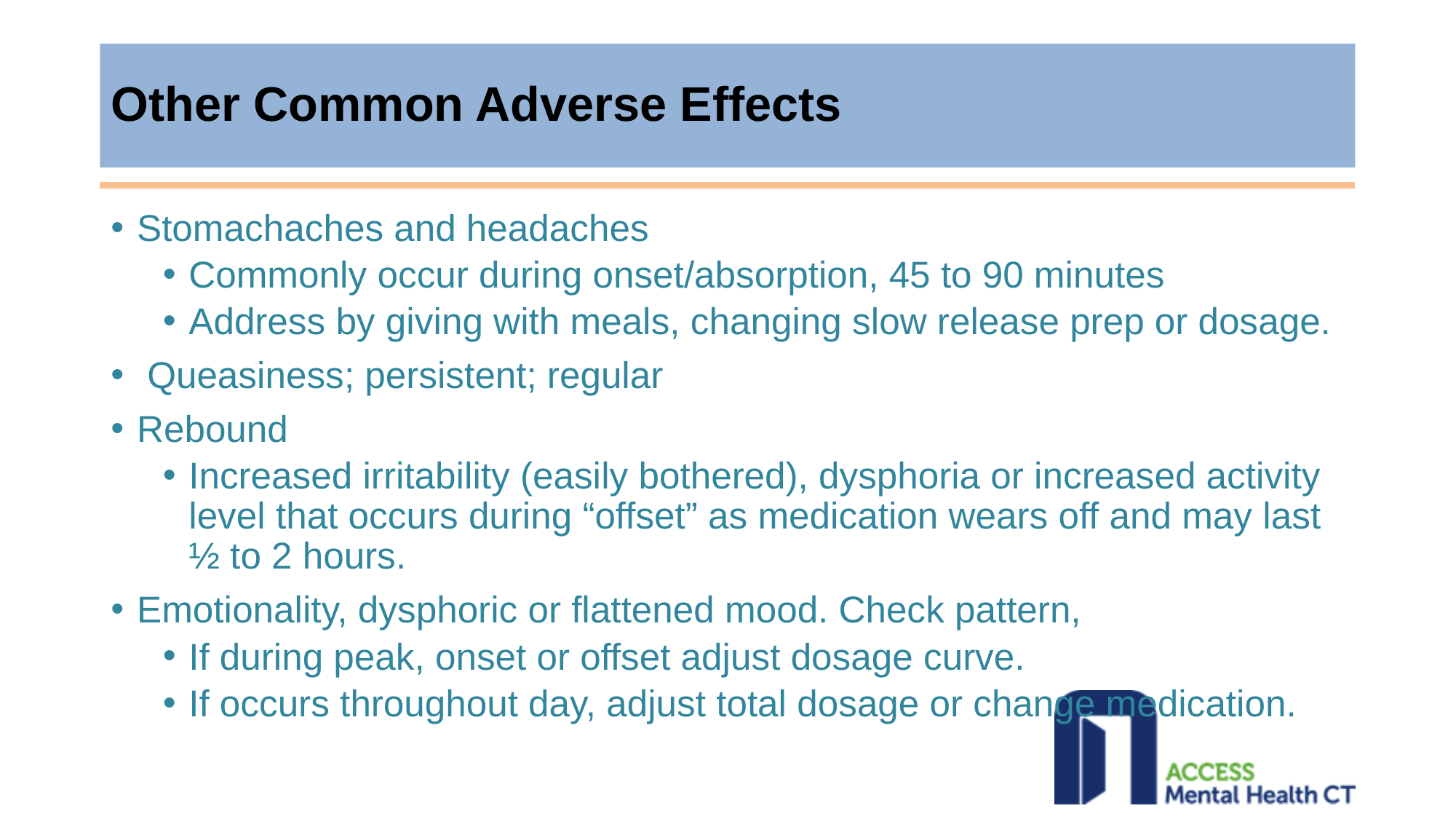

# Other Common Adverse Effects
Stomachaches and headaches
Commonly occur during onset/absorption, 45 to 90 minutes
Address by giving with meals, changing slow release prep or dosage.
 Queasiness; persistent; regular
Rebound
Increased irritability (easily bothered), dysphoria or increased activity level that occurs during “offset” as medication wears off and may last ½ to 2 hours.
Emotionality, dysphoric or flattened mood. Check pattern,
If during peak, onset or offset adjust dosage curve.
If occurs throughout day, adjust total dosage or change medication.